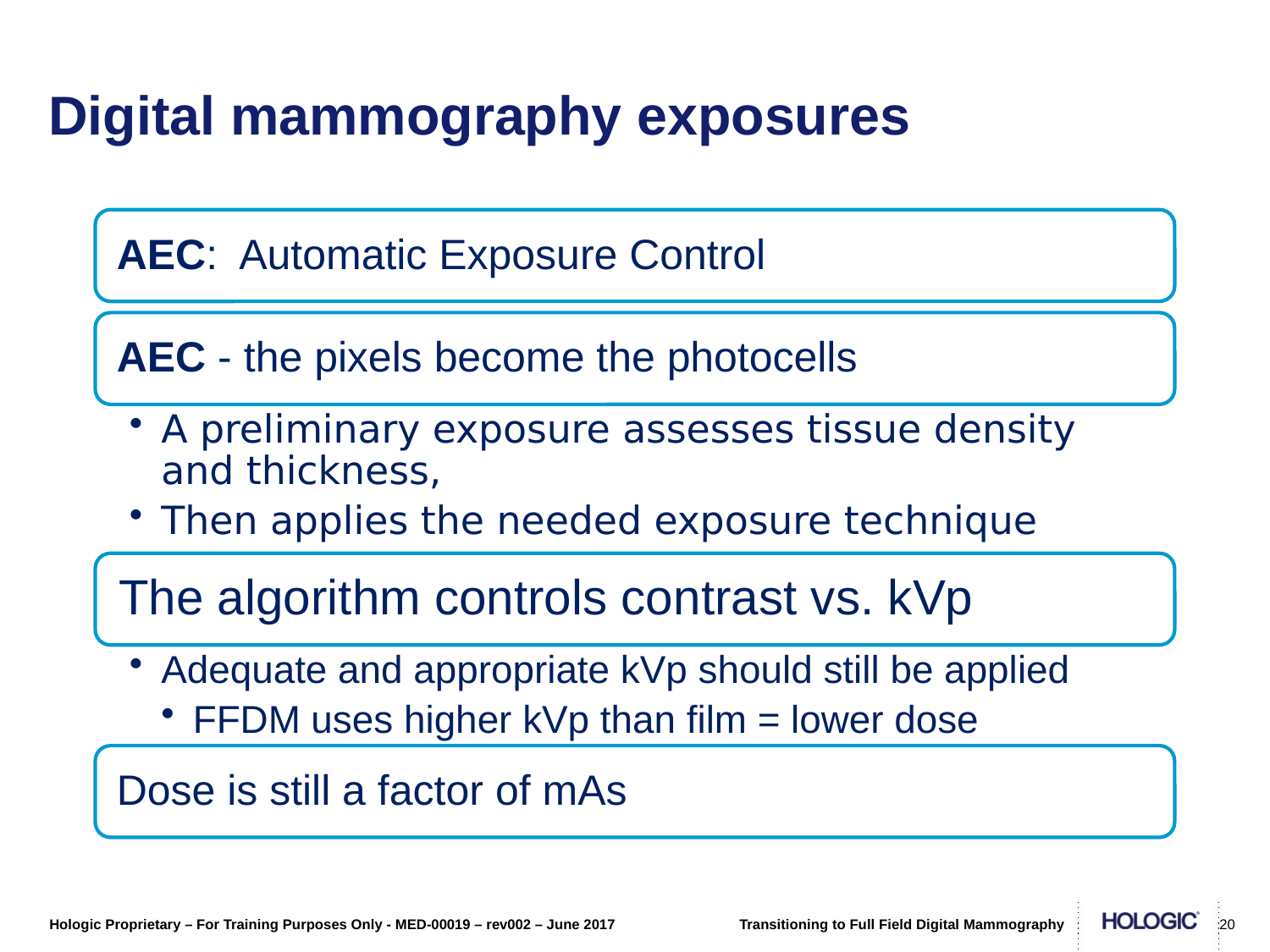

# Digital mammography exposures
AEC:  Automatic Exposure Control
AEC - the pixels become the photocells
A preliminary exposure assesses tissue density and thickness,
Then applies the needed exposure technique
The algorithm controls contrast vs. kVp
Adequate and appropriate kVp should still be applied
FFDM uses higher kVp than film = lower dose
Dose is still a factor of mAs
20